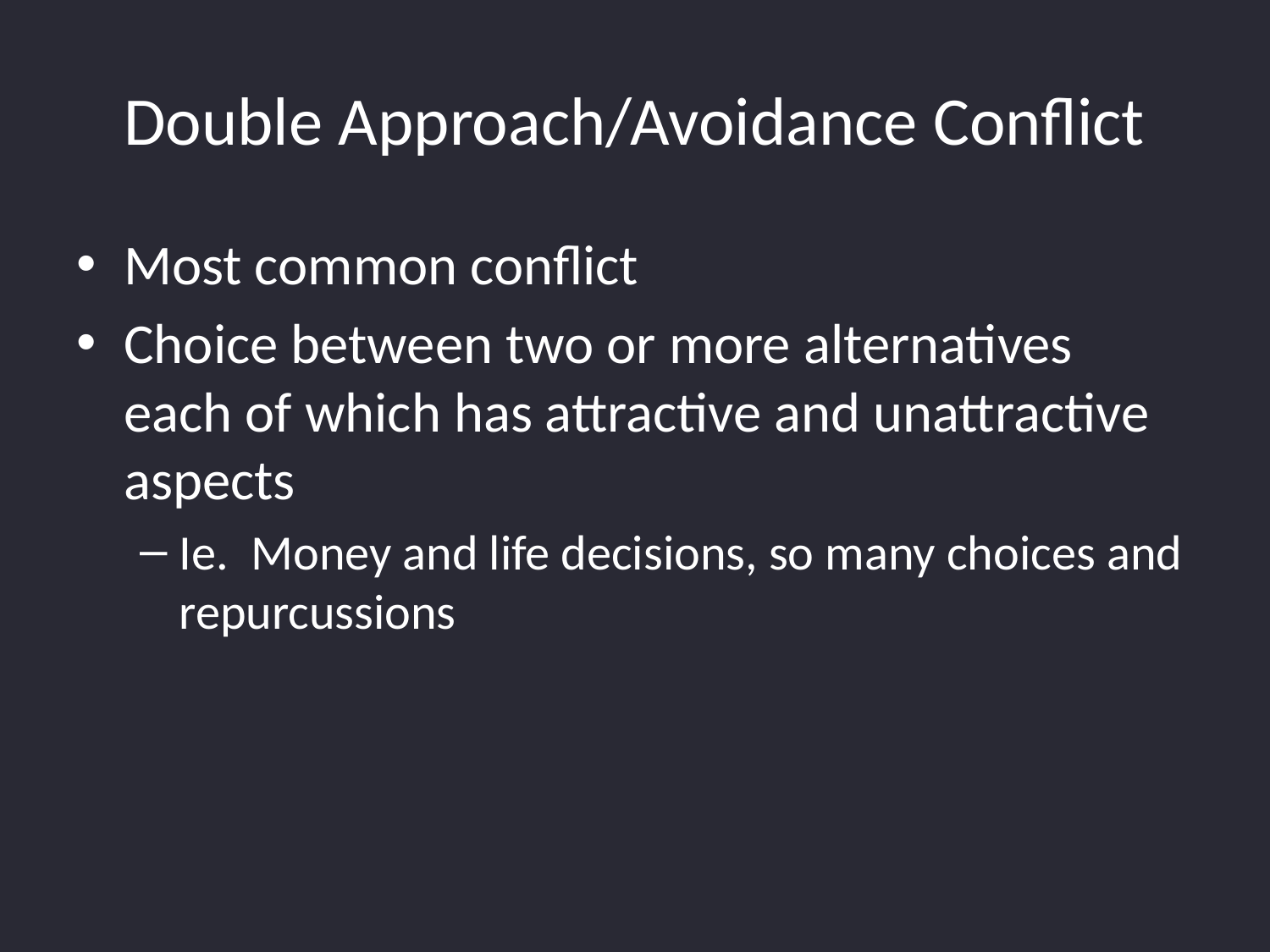

# Double Approach/Avoidance Conflict
Most common conflict
Choice between two or more alternatives each of which has attractive and unattractive aspects
Ie.  Money and life decisions, so many choices and repurcussions